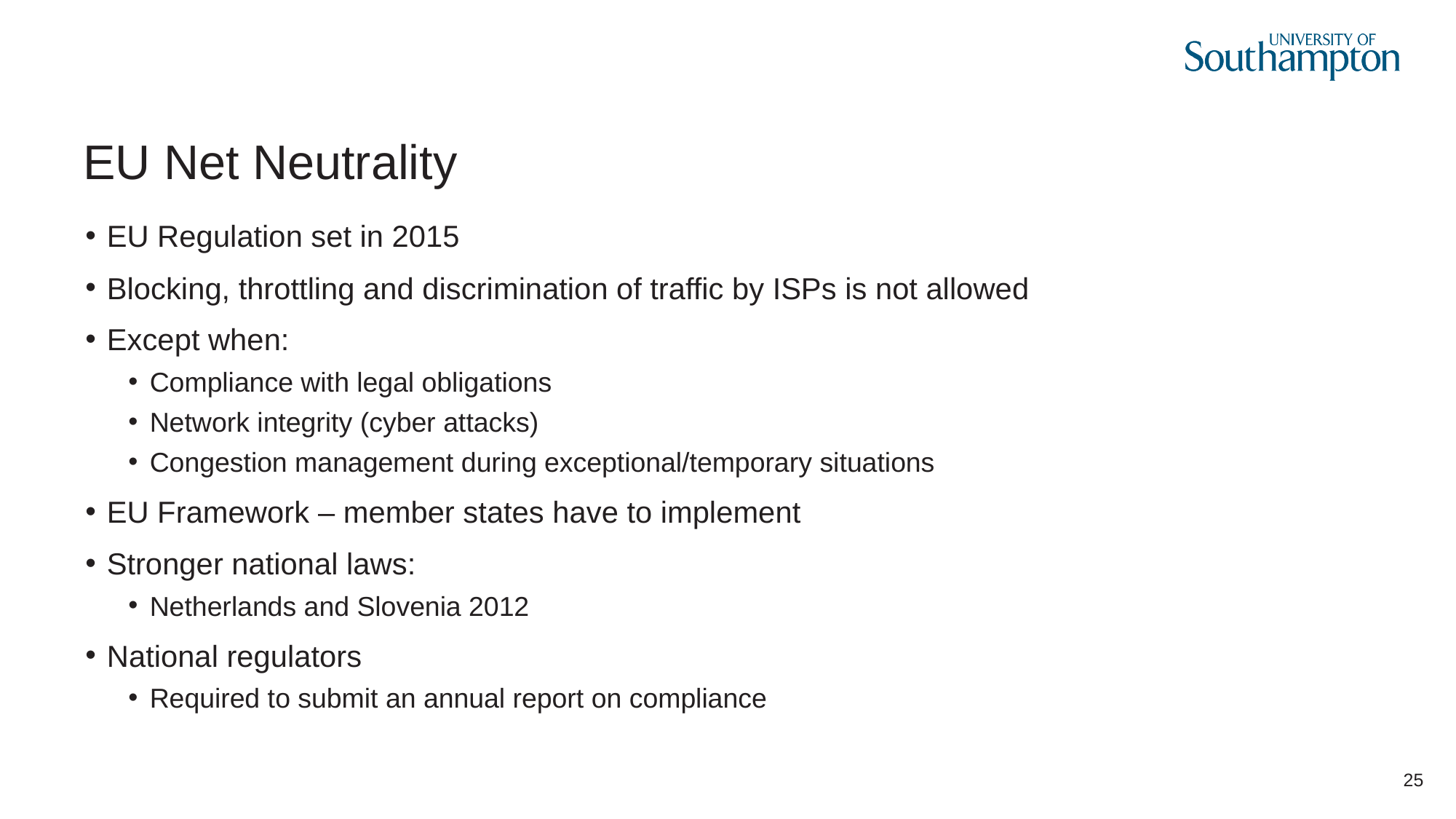

# EU Net Neutrality
EU Regulation set in 2015
Blocking, throttling and discrimination of traffic by ISPs is not allowed
Except when:
Compliance with legal obligations
Network integrity (cyber attacks)
Congestion management during exceptional/temporary situations
EU Framework – member states have to implement
Stronger national laws:
Netherlands and Slovenia 2012
National regulators
Required to submit an annual report on compliance